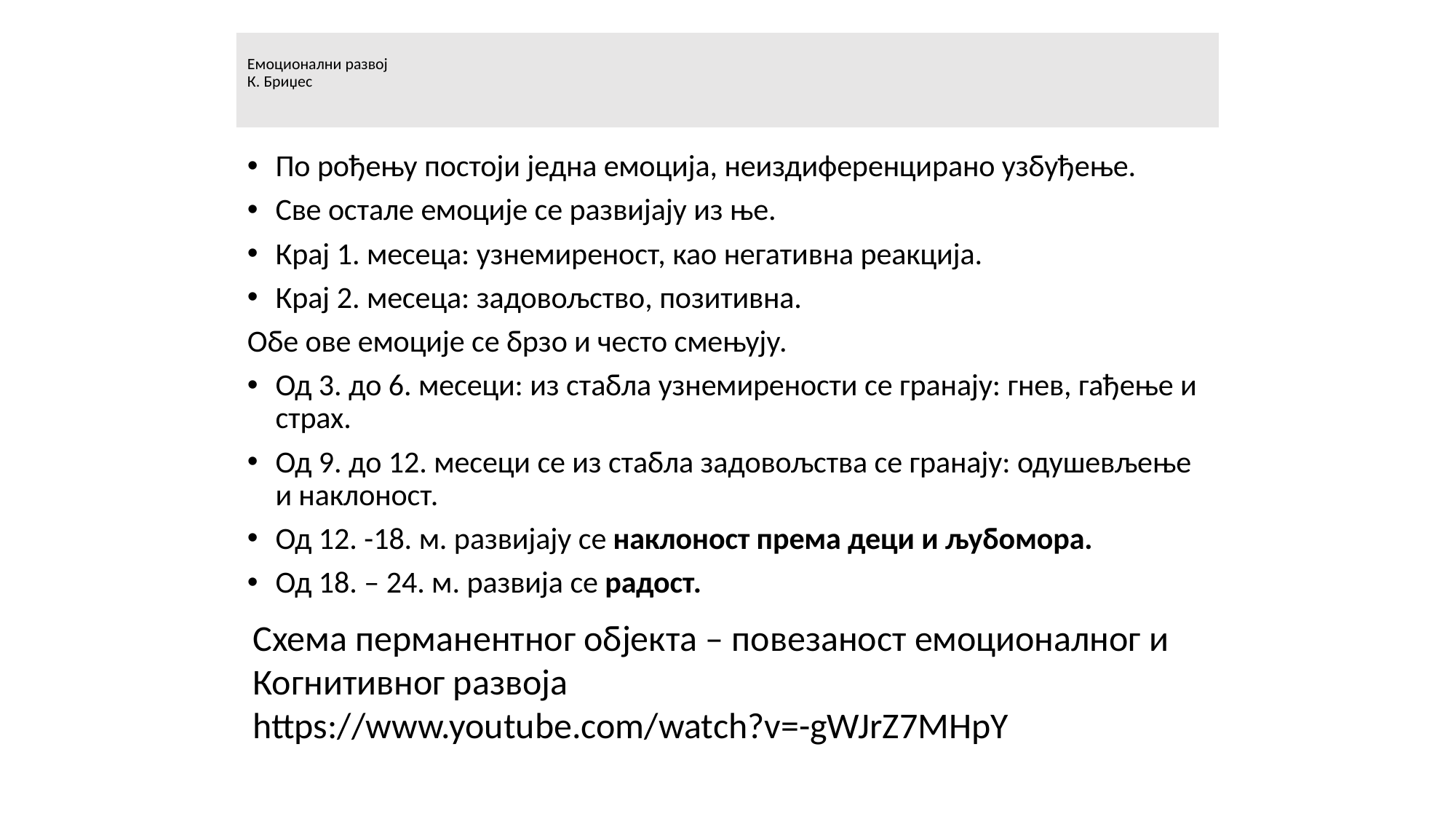

# Емоционални развој К. Бриџес
По рођењу постоји једна емоција, неиздиференцирано узбуђење.
Све остале емоције се развијају из ње.
Крај 1. месеца: узнемиреност, као негативна реакција.
Крај 2. месеца: задовољство, позитивна.
Обе ове емоције се брзо и често смењују.
Од 3. до 6. месеци: из стабла узнемирености се гранају: гнев, гађење и страх.
Од 9. до 12. месеци се из стабла задовољства се гранају: одушевљење и наклоност.
Од 12. -18. м. развијају се наклоност према деци и љубомора.
Од 18. – 24. м. развија се радост.

Схема перманентног објекта – повезаност емоционалног и
Когнитивног развоја
https://www.youtube.com/watch?v=-gWJrZ7MHpY